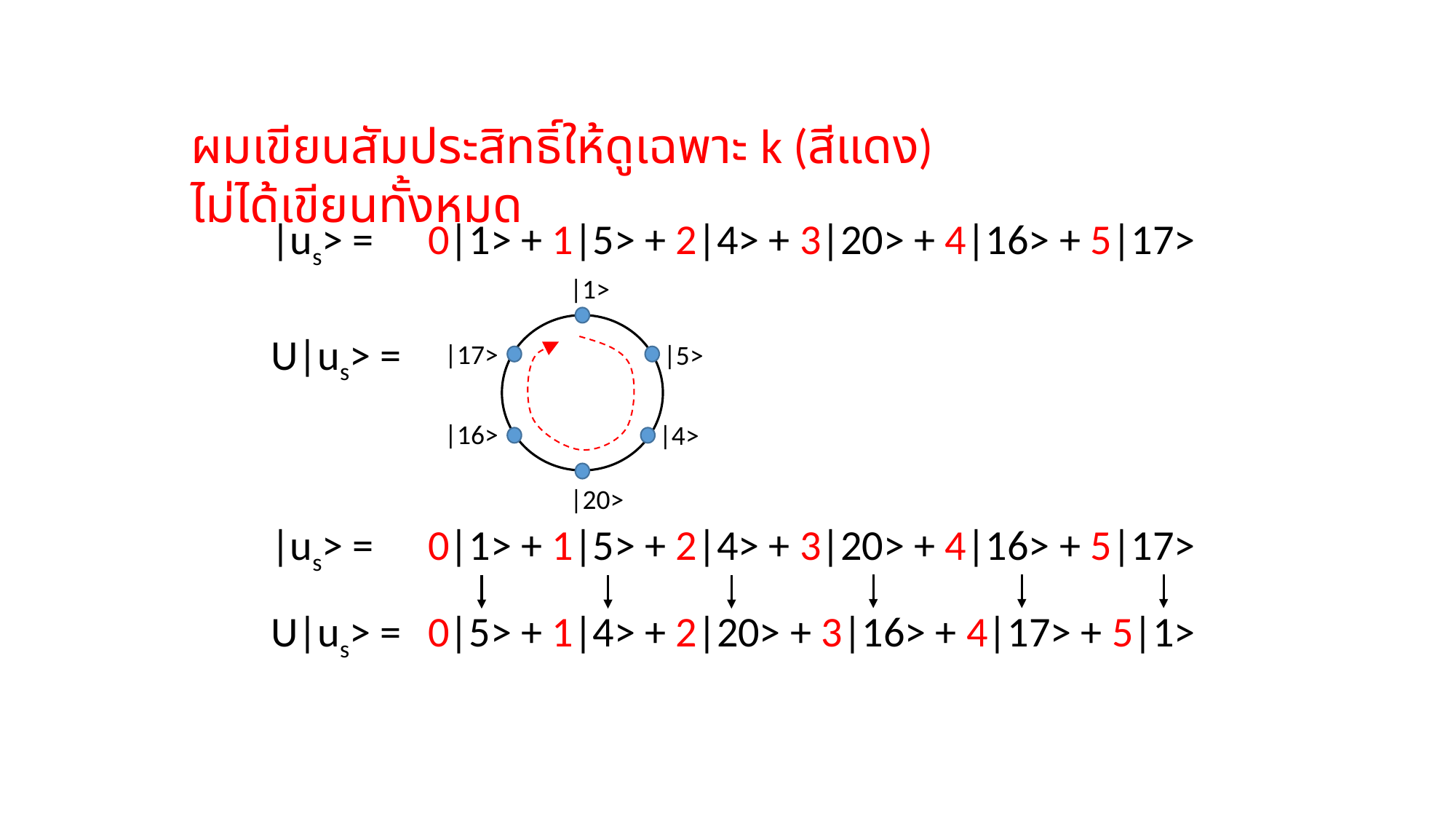

ผมเขียนสัมประสิทธิ์ให้ดูเฉพาะ k (สีแดง) ไม่ได้เขียนทั้งหมด
|us> =
0|1> + 1|5> + 2|4> + 3|20> + 4|16> + 5|17>
|1>

U|us> =
|17>
|5>

|16>
|4>
|20>
|us> =
0|1> + 1|5> + 2|4> + 3|20> + 4|16> + 5|17>
U|us> =
0|5> + 1|4> + 2|20> + 3|16> + 4|17> + 5|1>